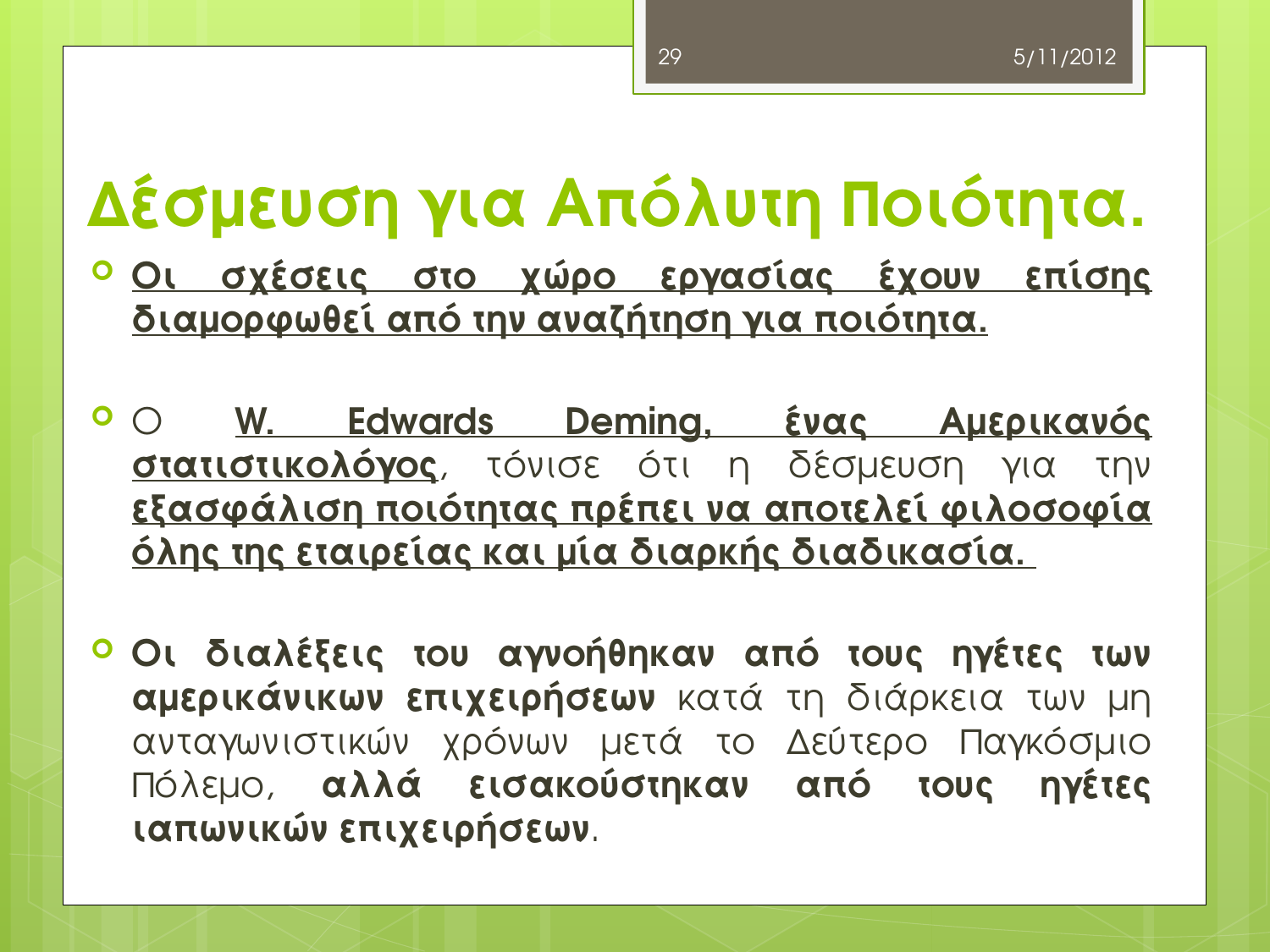

29
5/11/2012
# Δέσμευση για Απόλυτη Ποιότητα.
Οι σχέσεις στο χώρο εργασίας έχουν επίσης διαμορφωθεί από την αναζήτηση για ποιότητα.

Ο W. Edwards Deming, ένας Αμερικανός στατιστικολόγος, τόνισε ότι η δέσμευση για την εξασφάλιση ποιότητας πρέπει να αποτελεί φιλοσοφία όλης της εταιρείας και μία διαρκής διαδικασία.

Οι διαλέξεις του αγνοήθηκαν από τους ηγέτες των αμερικάνικων επιχειρήσεων κατά τη διάρκεια των μη ανταγωνιστικών χρόνων μετά το Δεύτερο Παγκόσμιο Πόλεμο, αλλά εισακούστηκαν από τους ηγέτες ιαπωνικών επιχειρήσεων.